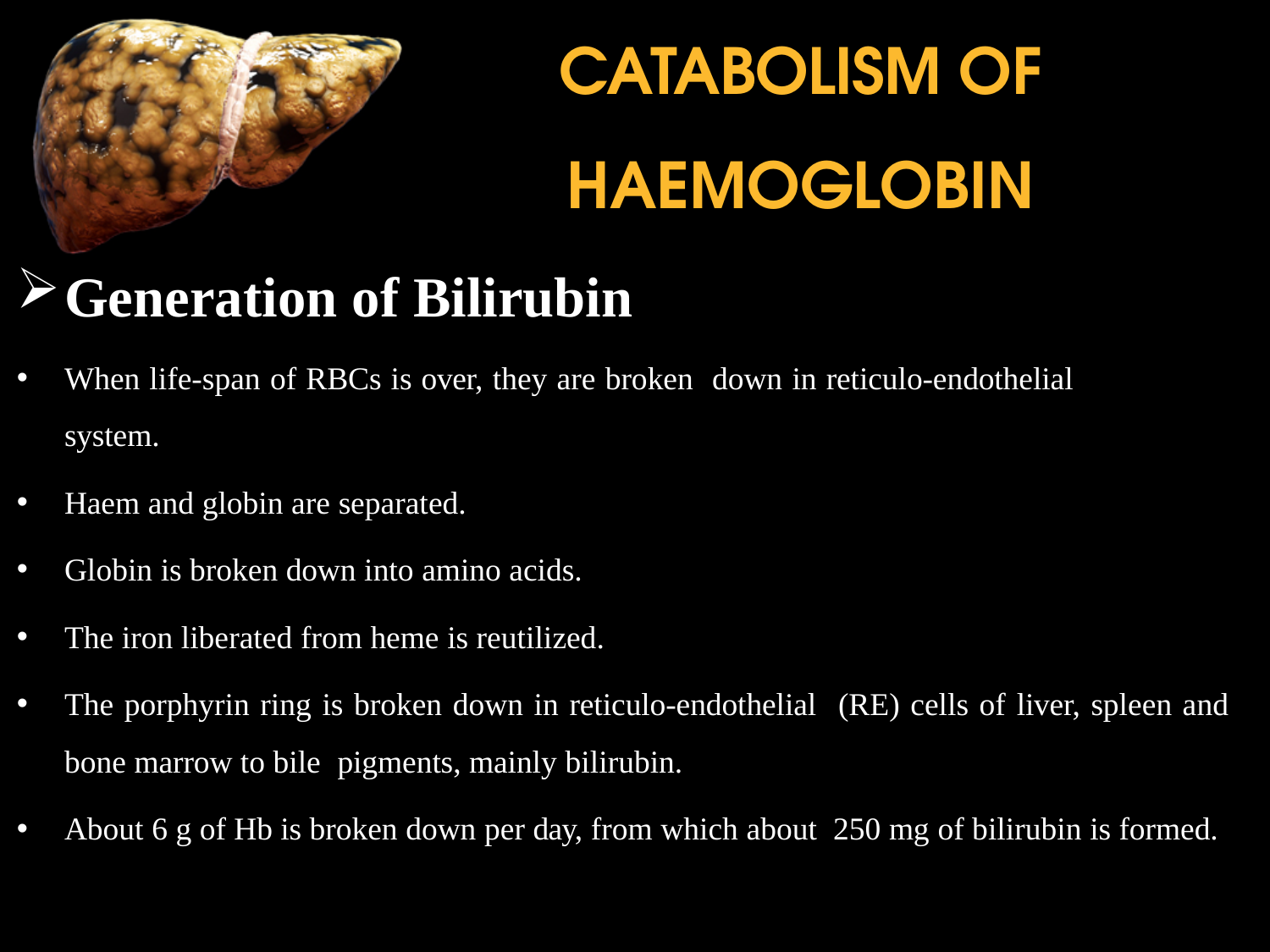

# CATABOLISM OF HAEMOGLOBIN
Generation of Bilirubin
When life-span of RBCs is over, they are broken  down in reticulo-endothelial system.
Haem and globin are separated.
Globin is broken down into amino acids.
The iron liberated from heme is reutilized.
The porphyrin ring is broken down in reticulo-endothelial  (RE) cells of liver, spleen and bone marrow to bile  pigments, mainly bilirubin.
About 6 g of Hb is broken down per day, from which about  250 mg of bilirubin is formed.